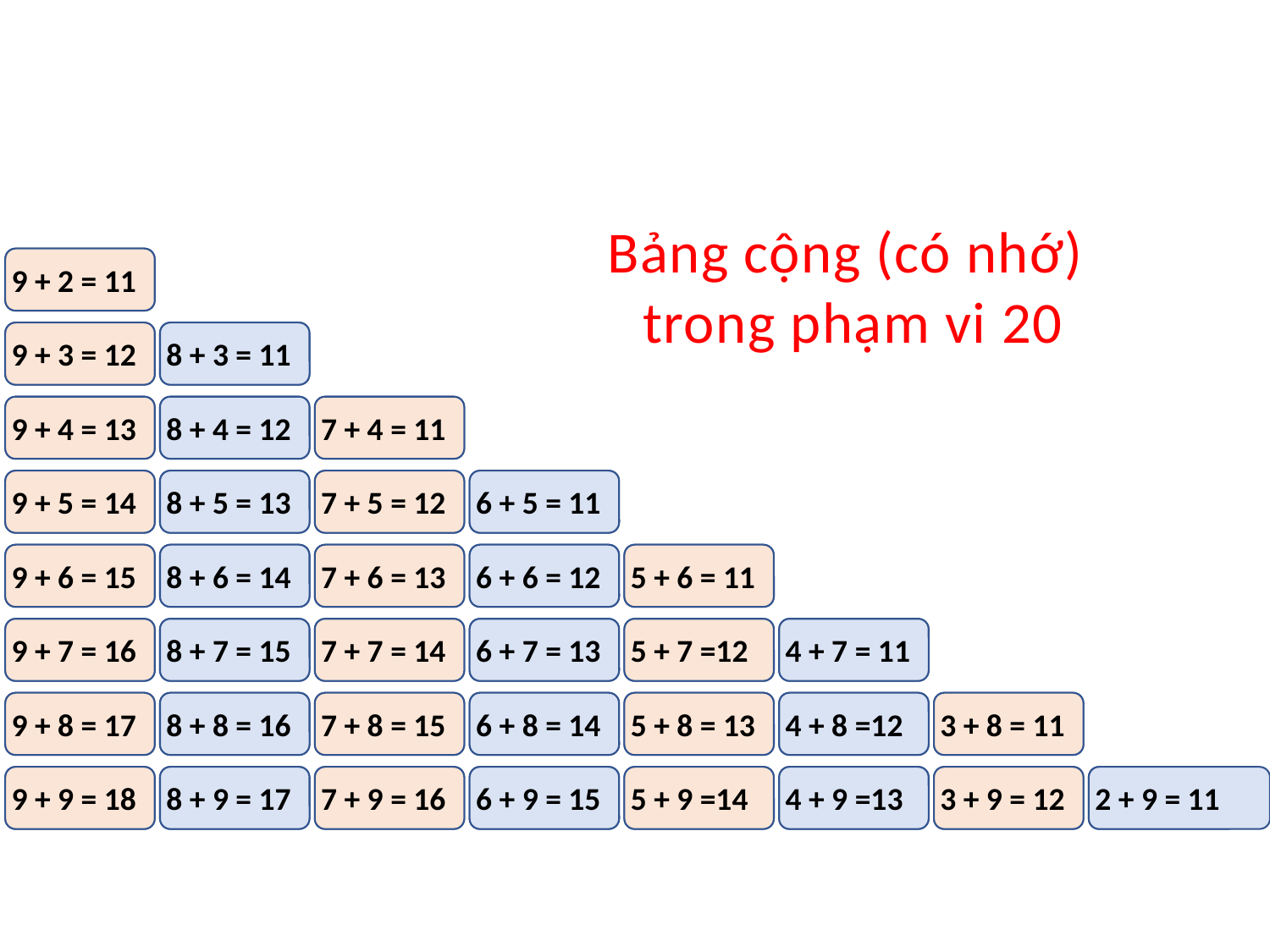

Bảng cộng (có nhớ)
trong phạm vi 20
9 + 2

9 + 2 = 11

9 + 3

9 + 3 = 12

8 + 3

8 + 3 = 11

9 + 4

9 + 4 = 13

8 + 4

8 + 4 = 12

7 + 4

7 + 4 = 11

9 + 5

9 + 5 = 14

8 + 5

8 + 5 = 13

7 + 5

7 + 5 = 12

6 + 5

6 + 5 = 11

9 + 6

9 + 6 = 15

8 + 6

8 + 6 = 14

7 + 6

7 + 6 = 13

6 + 6

6 + 6 = 12

5 + 6

5 + 6 = 11

9 + 7

9 + 7 = 16

8 + 7

8 + 7 = 15

7 + 7

7 + 7 = 14

6 + 7

6 + 7 = 13

5 + 7

5 + 7 =12

4 + 7

4 + 7 = 11

9 + 8

9 + 8 = 17

8 + 8

8 + 8 = 16

7 + 8

7 + 8 = 15

6 + 8

6 + 8 = 14

5 + 8

5 + 8 = 13

4 + 8

4 + 8 =12

3 + 8

3 + 8 = 11

9 + 9

9 + 9 = 18

8 + 9

8 + 9 = 17

7 + 9

7 + 9 = 16

6 + 9

6 + 9 = 15

5 + 9

5 + 9 =14

4 + 9

4 + 9 =13

3 + 9

3 + 9 = 12

2 + 9

2 + 9 = 11